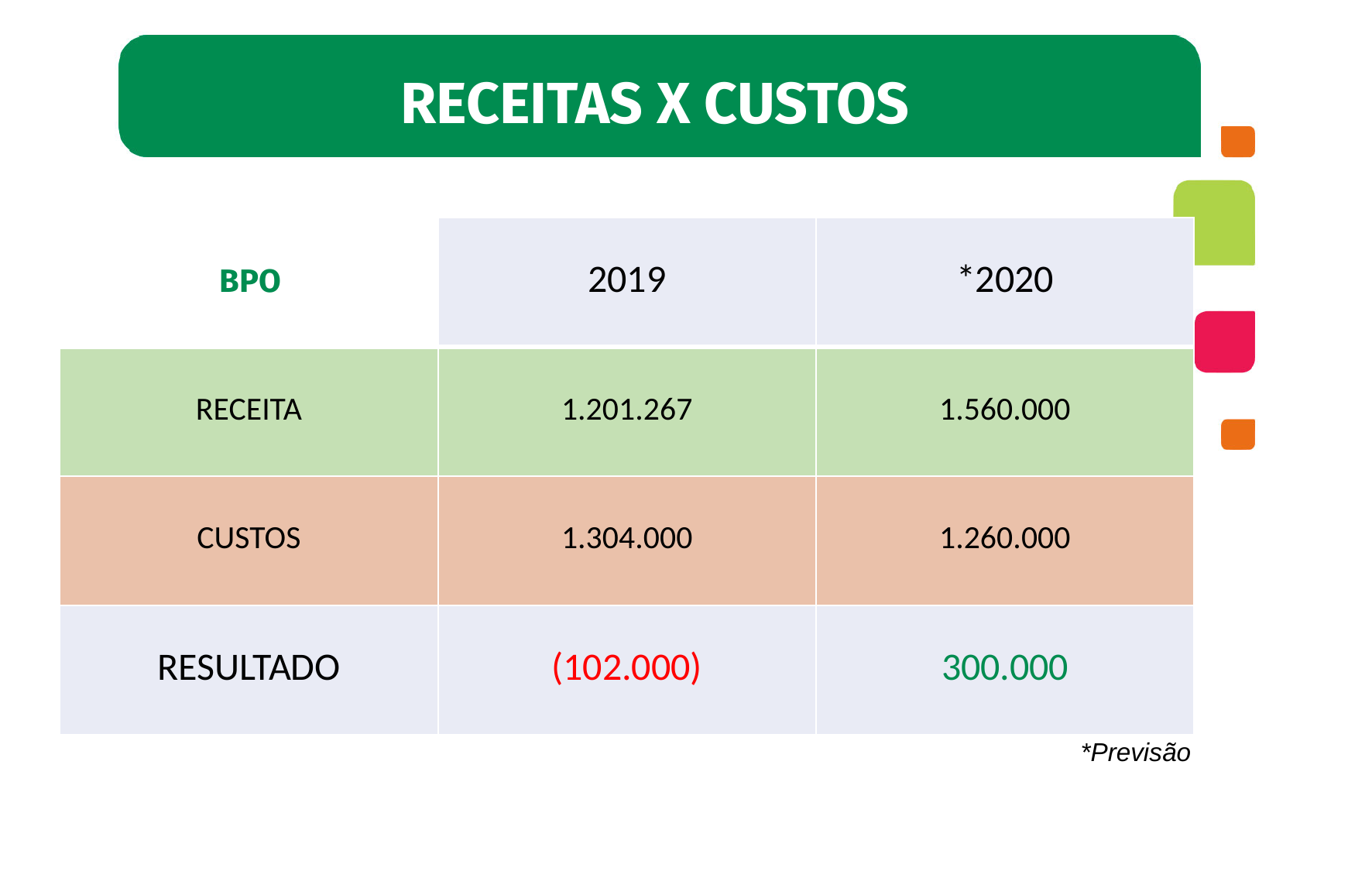

Receitas x custos
|  | 2019 | \*2020 |
| --- | --- | --- |
| RECEITA | 1.201.267 | 1.560.000 |
| CUSTOS | 1.304.000 | 1.260.000 |
| RESULTADO | (102.000) | 300.000 |
BPO

*Previsão